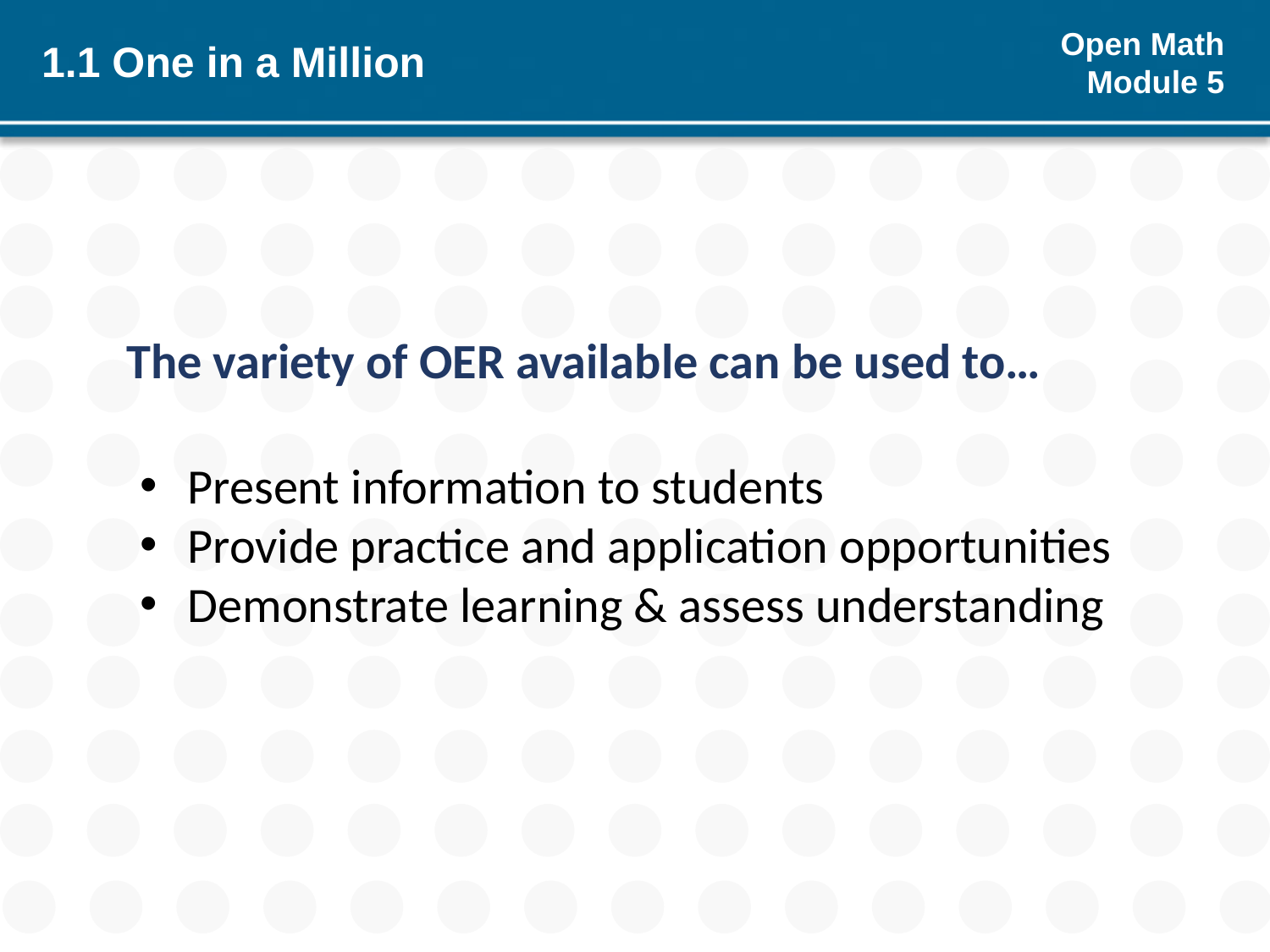

# 1.1 One in a Million

The variety of OER available can be used to…
Present information to students
Provide practice and application opportunities
Demonstrate learning & assess understanding